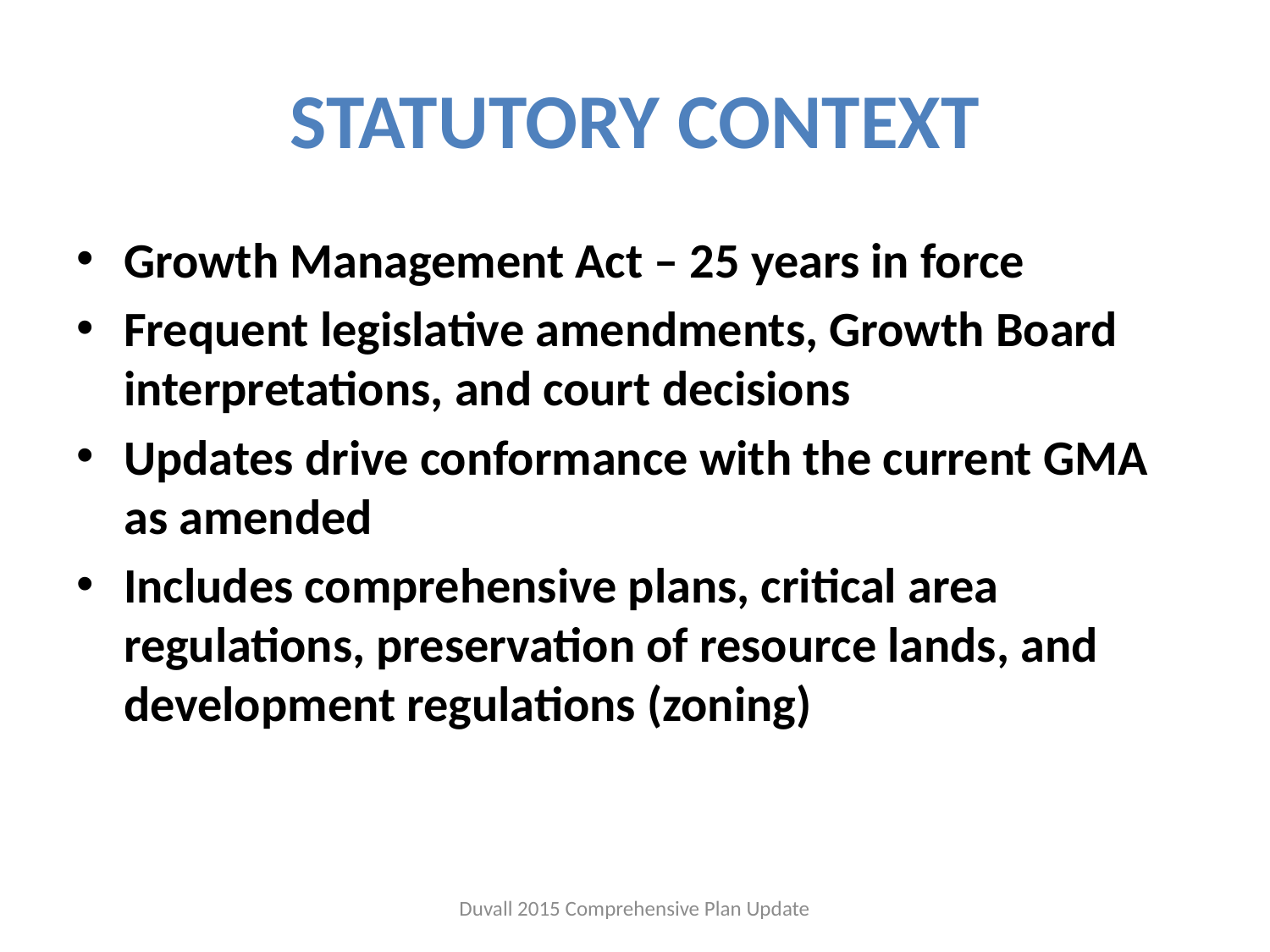

# STATUTORY CONTEXT
Growth Management Act – 25 years in force
Frequent legislative amendments, Growth Board interpretations, and court decisions
Updates drive conformance with the current GMA as amended
Includes comprehensive plans, critical area regulations, preservation of resource lands, and development regulations (zoning)
Duvall 2015 Comprehensive Plan Update